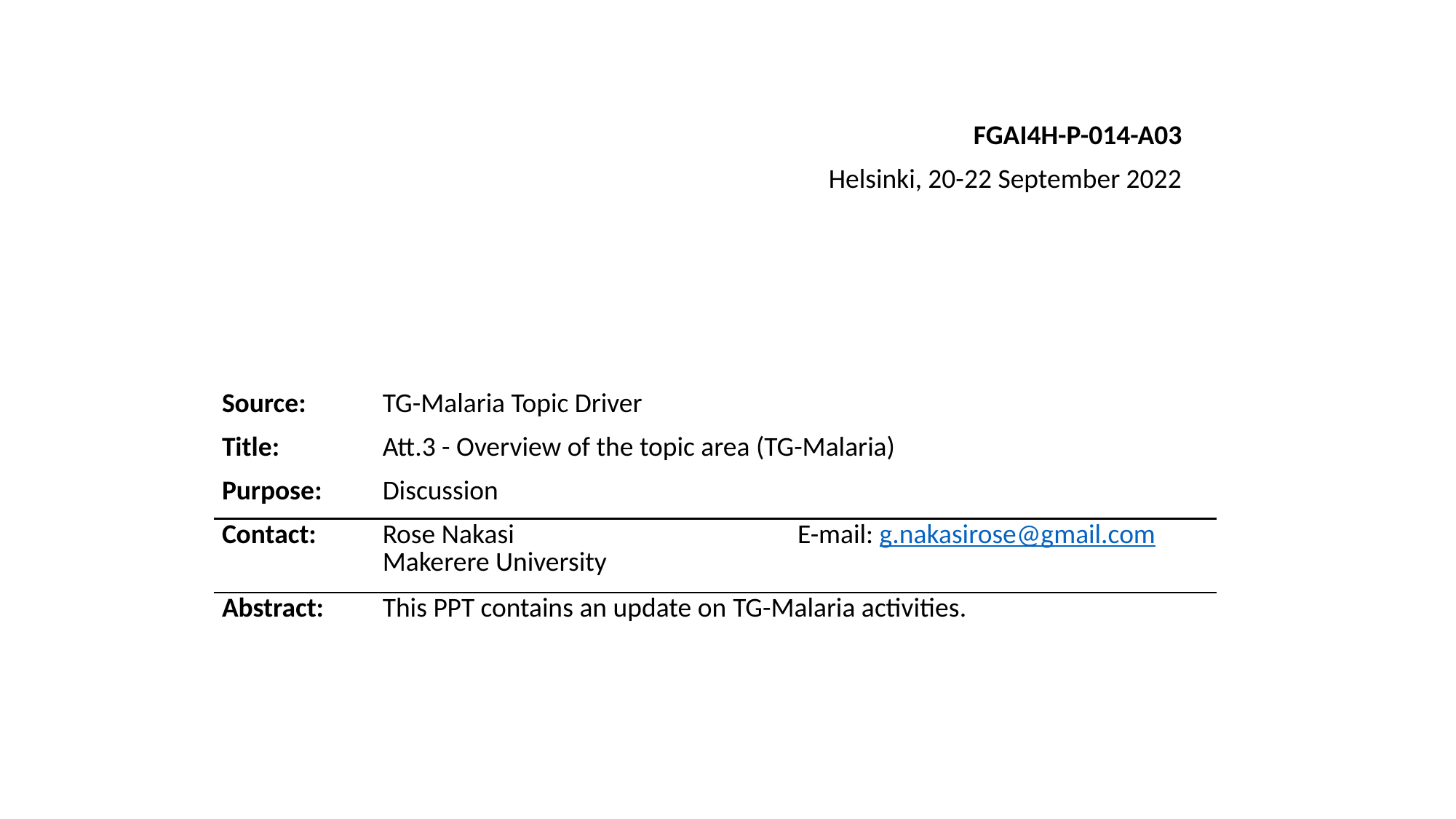

FGAI4H-P-014-A03
Helsinki, 20-22 September 2022
| Source: | TG-Malaria Topic Driver |  |
| --- | --- | --- |
| Title: | Att.3 - Overview of the topic area (TG-Malaria) |  |
| Purpose: | Discussion |  |
| Contact: | Rose Nakasi Makerere University | E-mail: g.nakasirose@gmail.com |
| Abstract: | This PPT contains an update on TG-Malaria activities. |  |